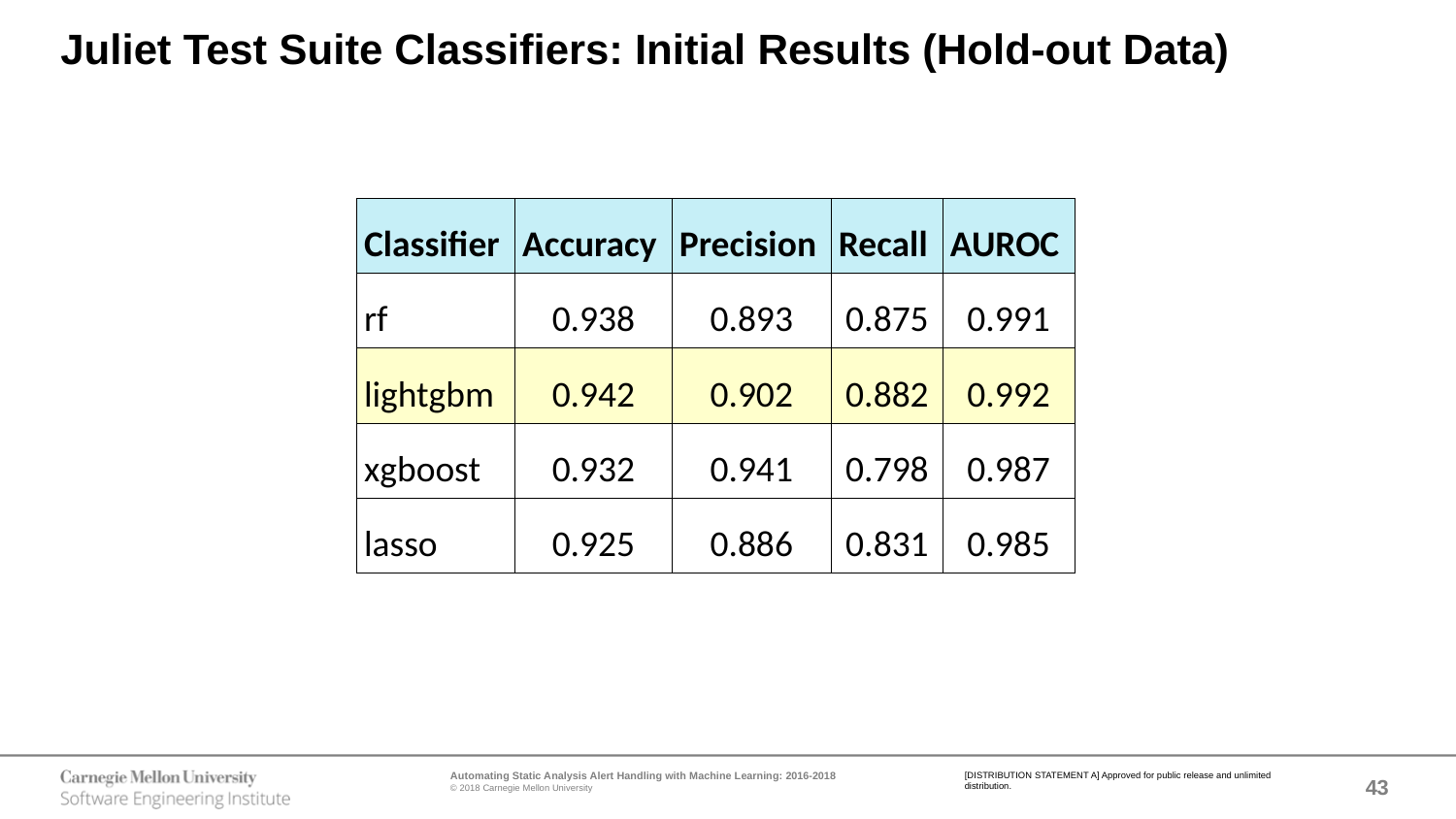

# Juliet Test Suite Classifiers: Initial Results (Hold-out Data)
| Classifier | Accuracy | Precision | Recall | AUROC |
| --- | --- | --- | --- | --- |
| rf | 0.938 | 0.893 | 0.875 | 0.991 |
| lightgbm | 0.942 | 0.902 | 0.882 | 0.992 |
| xgboost | 0.932 | 0.941 | 0.798 | 0.987 |
| lasso | 0.925 | 0.886 | 0.831 | 0.985 |